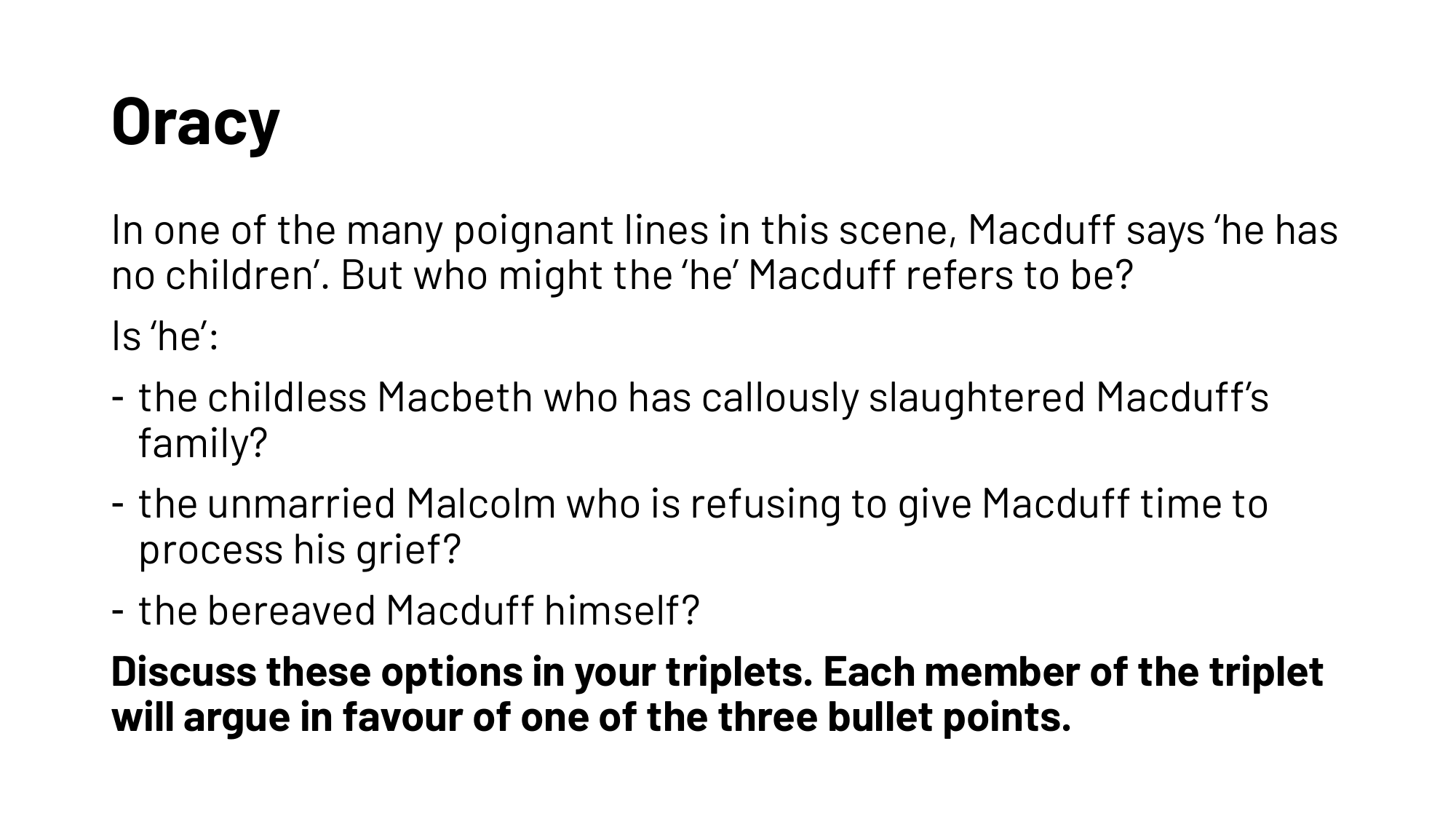

# Oracy
In one of the many poignant lines in this scene, Macduff says ‘he has no children’. But who might the ‘he’ Macduff refers to be?
Is ‘he’:
the childless Macbeth who has callously slaughtered Macduff’s family?
the unmarried Malcolm who is refusing to give Macduff time to process his grief?
the bereaved Macduff himself?
Discuss these options in your triplets. Each member of the triplet will argue in favour of one of the three bullet points.